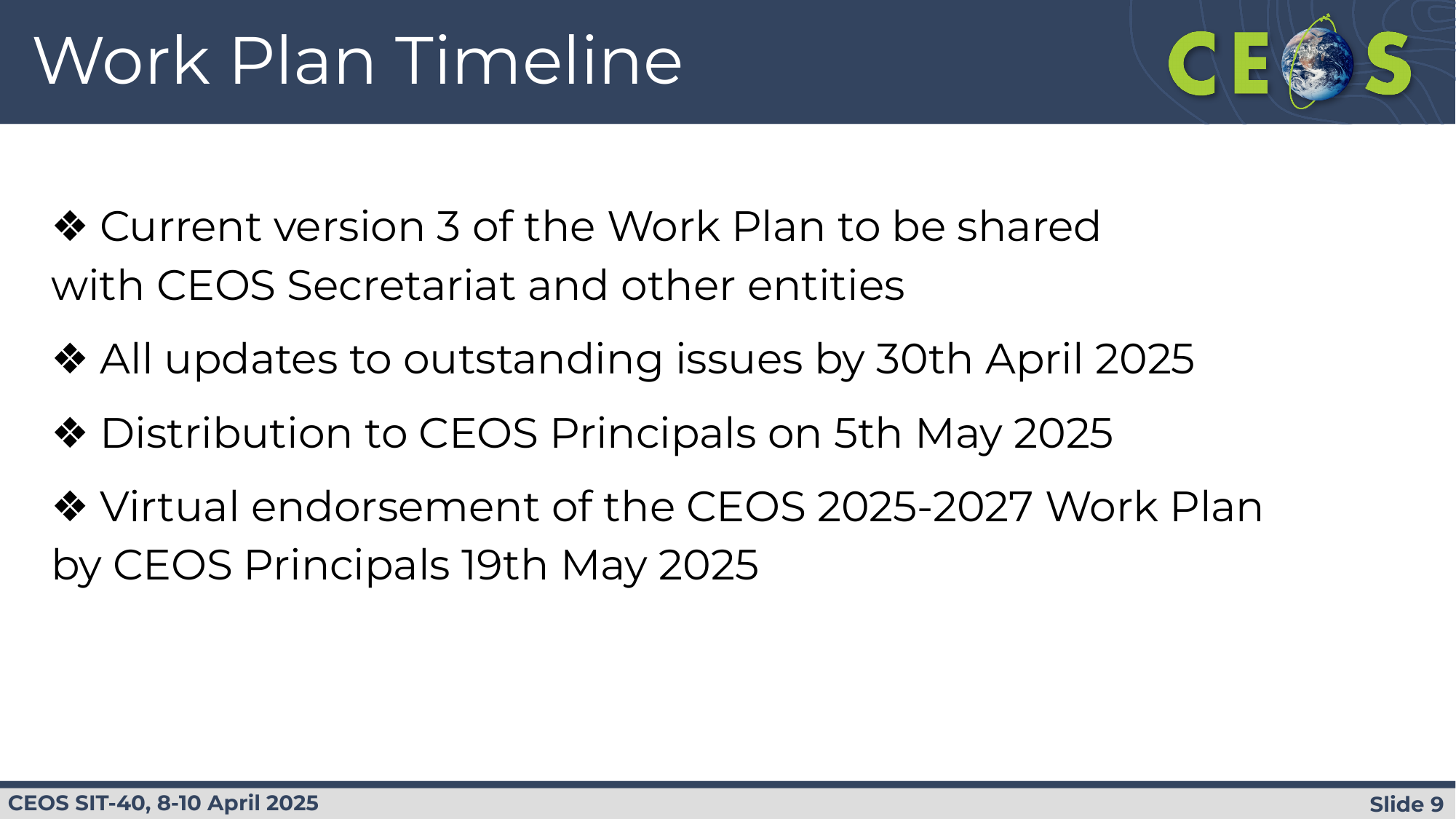

# Work Plan Timeline
❖ Current version 3 of the Work Plan to be shared
with CEOS Secretariat and other entities
❖ All updates to outstanding issues by 30th April 2025
❖ Distribution to CEOS Principals on 5th May 2025
❖ Virtual endorsement of the CEOS 2025-2027 Work Plan
by CEOS Principals 19th May 2025